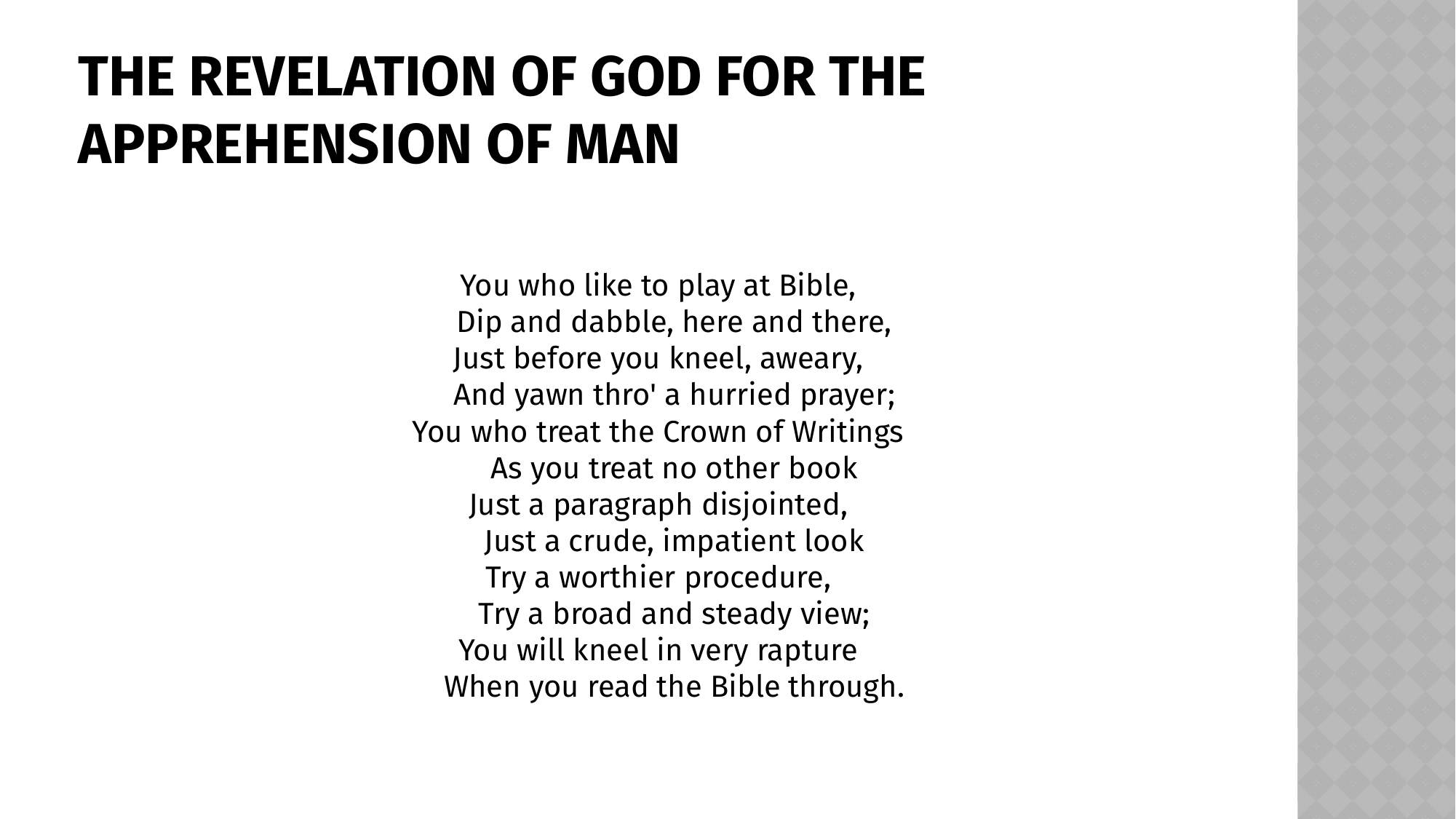

# The revelation of God for the apprehension of man
You who like to play at Bible,
    Dip and dabble, here and there,
Just before you kneel, aweary,
    And yawn thro' a hurried prayer;
You who treat the Crown of Writings
    As you treat no other book
Just a paragraph disjointed,
    Just a crude, impatient look
Try a worthier procedure,
    Try a broad and steady view;
You will kneel in very rapture
    When you read the Bible through.